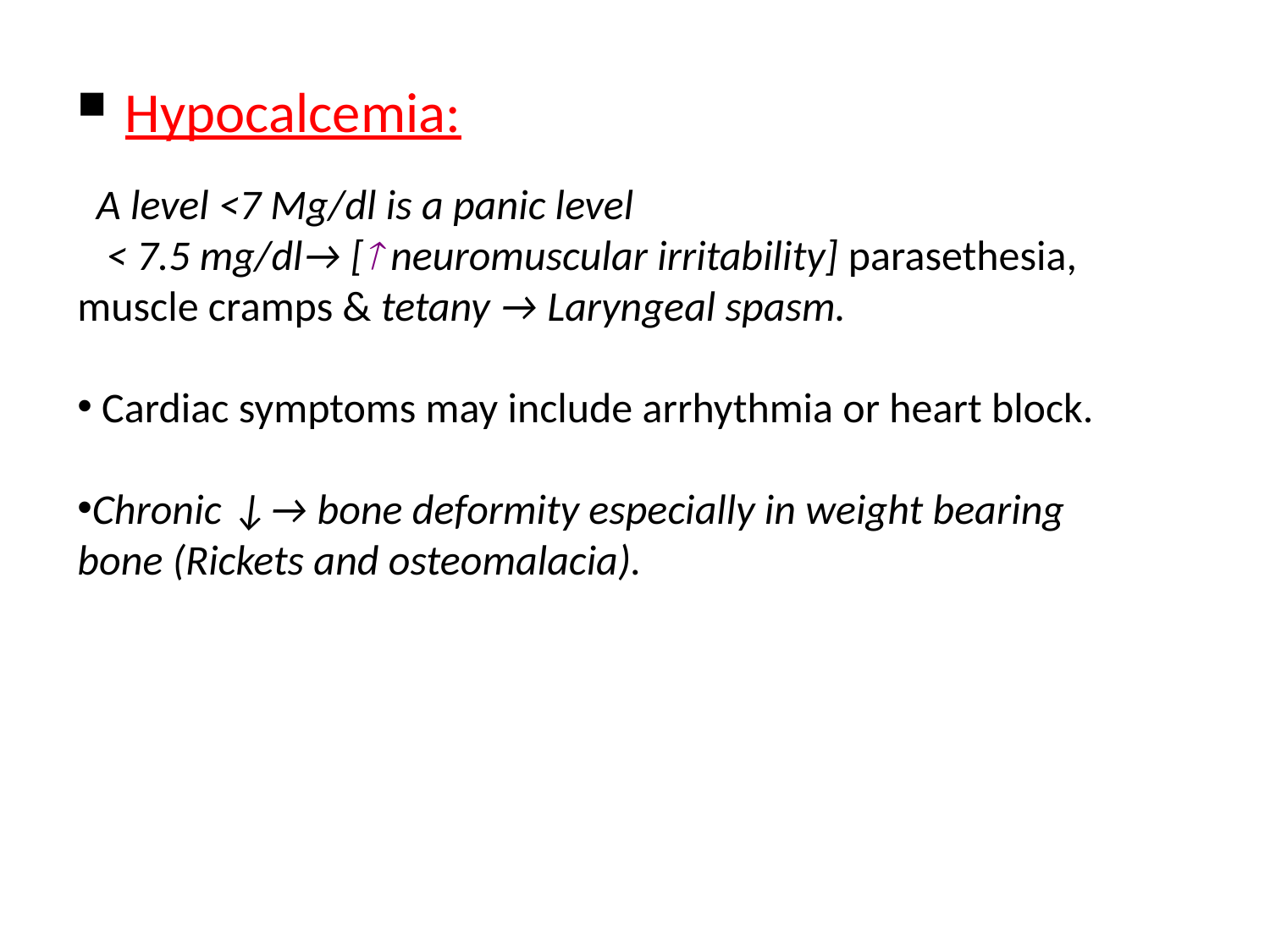

Hypocalcemia:
  A level <7 Mg/dl is a panic level
   < 7.5 mg/dl→ [↑ neuromuscular irritability] parasethesia, muscle cramps & tetany → Laryngeal spasm.

 Cardiac symptoms may include arrhythmia or heart block.

Chronic ↓→ bone deformity especially in weight bearing bone (Rickets and osteomalacia).